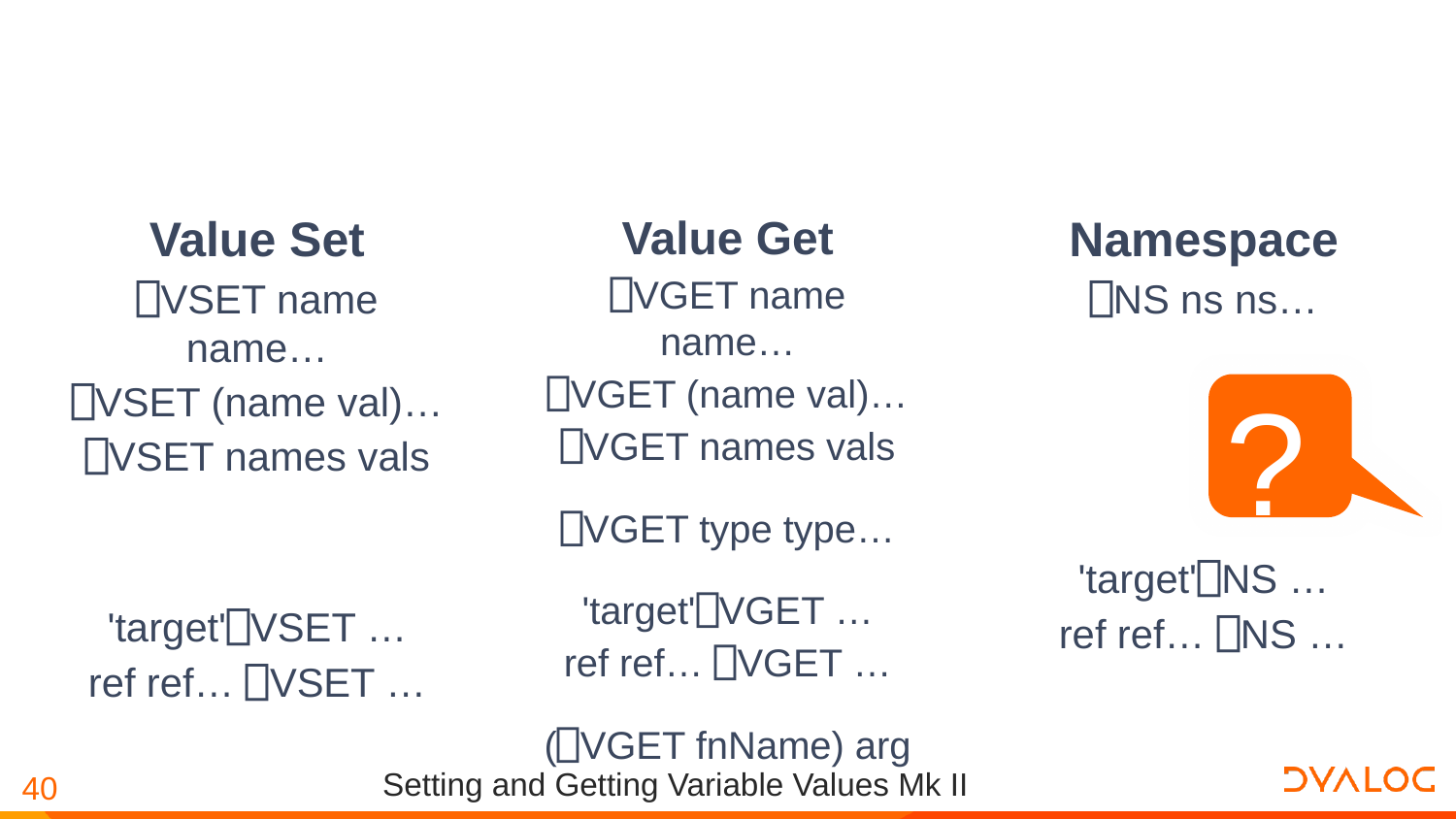

#
Namespace
⎕NS ns ns…

'target'⎕NS …
ref ref… ⎕NS …

Value Set
⎕VSET name name…
⎕VSET (name val)…
⎕VSET names vals

'target'⎕VSET …
ref ref… ⎕VSET …

Value Get
⎕VGET name name…
⎕VGET (name val)…
⎕VGET names vals

⎕VGET type type…

'target'⎕VGET …
ref ref… ⎕VGET …

(⎕VGET fnName) arg
?
Want it?